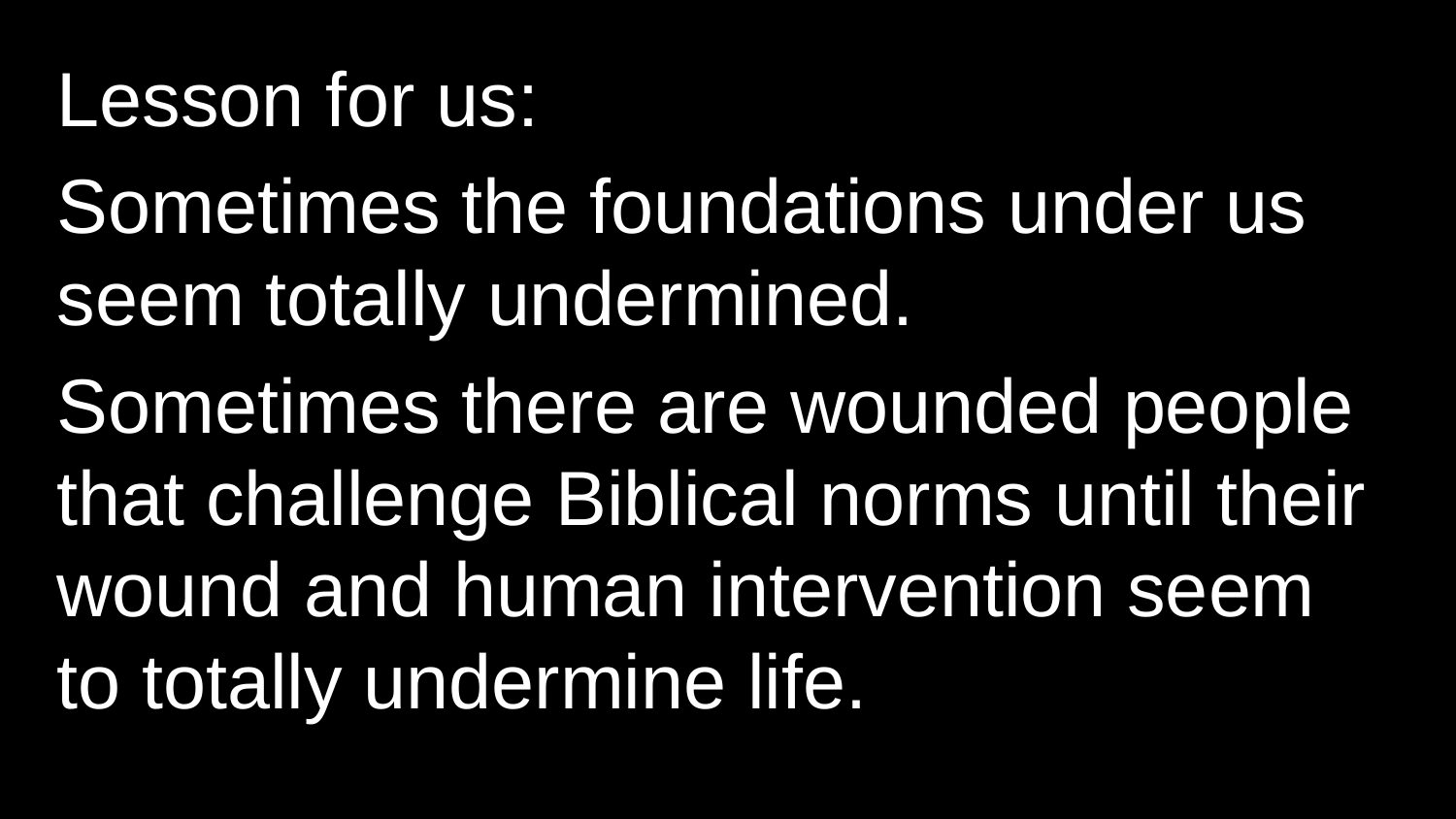

Lesson for us:
Sometimes the foundations under us seem totally undermined.
Sometimes there are wounded people that challenge Biblical norms until their wound and human intervention seem to totally undermine life.